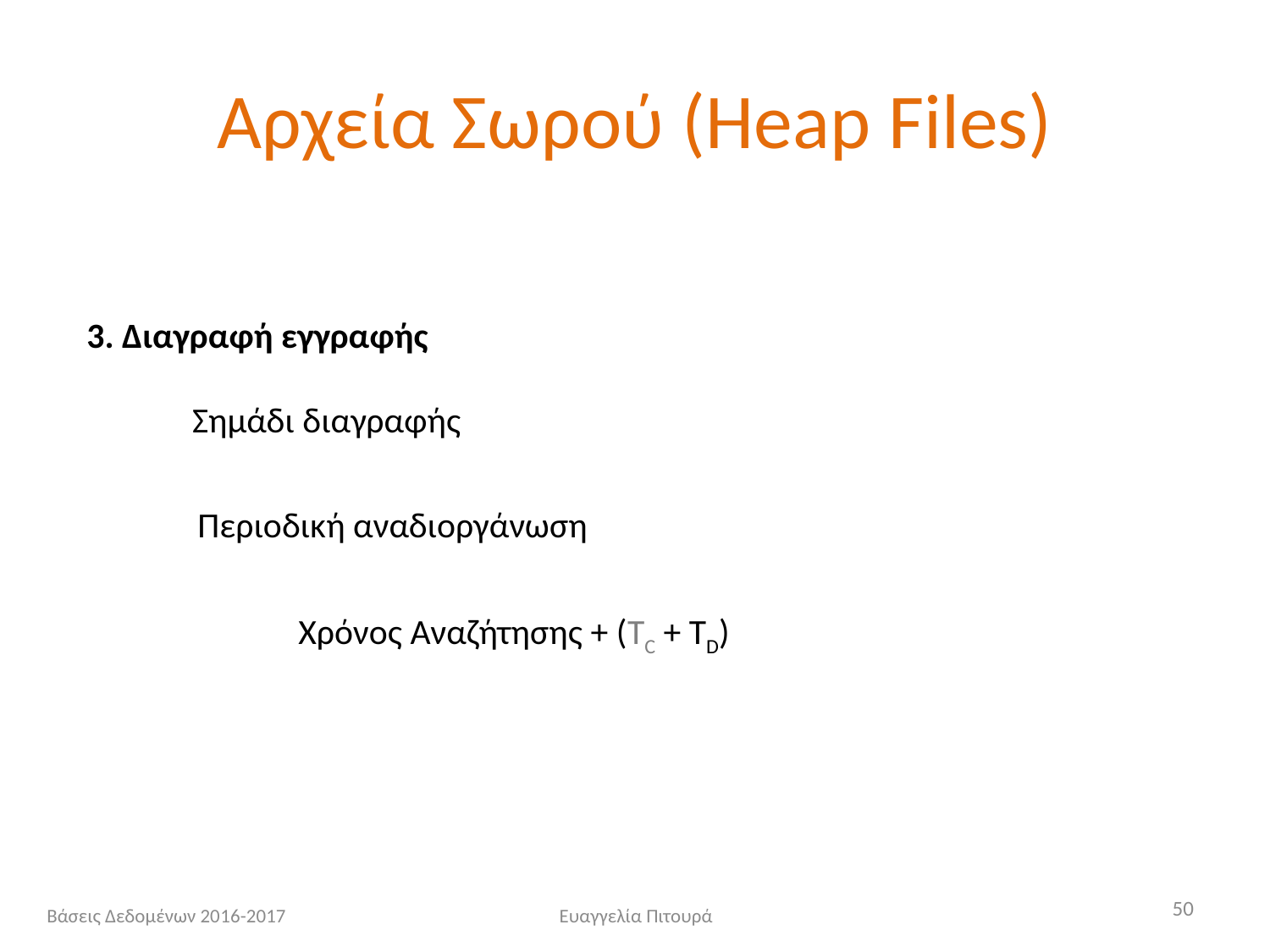

# Αρχεία Σωρού (Heap Files)
3. Διαγραφή εγγραφής
Σημάδι διαγραφής
Περιοδική αναδιοργάνωση
Χρόνος Αναζήτησης + (ΤC + ΤD)
50
Βάσεις Δεδομένων 2016-2017
Ευαγγελία Πιτουρά